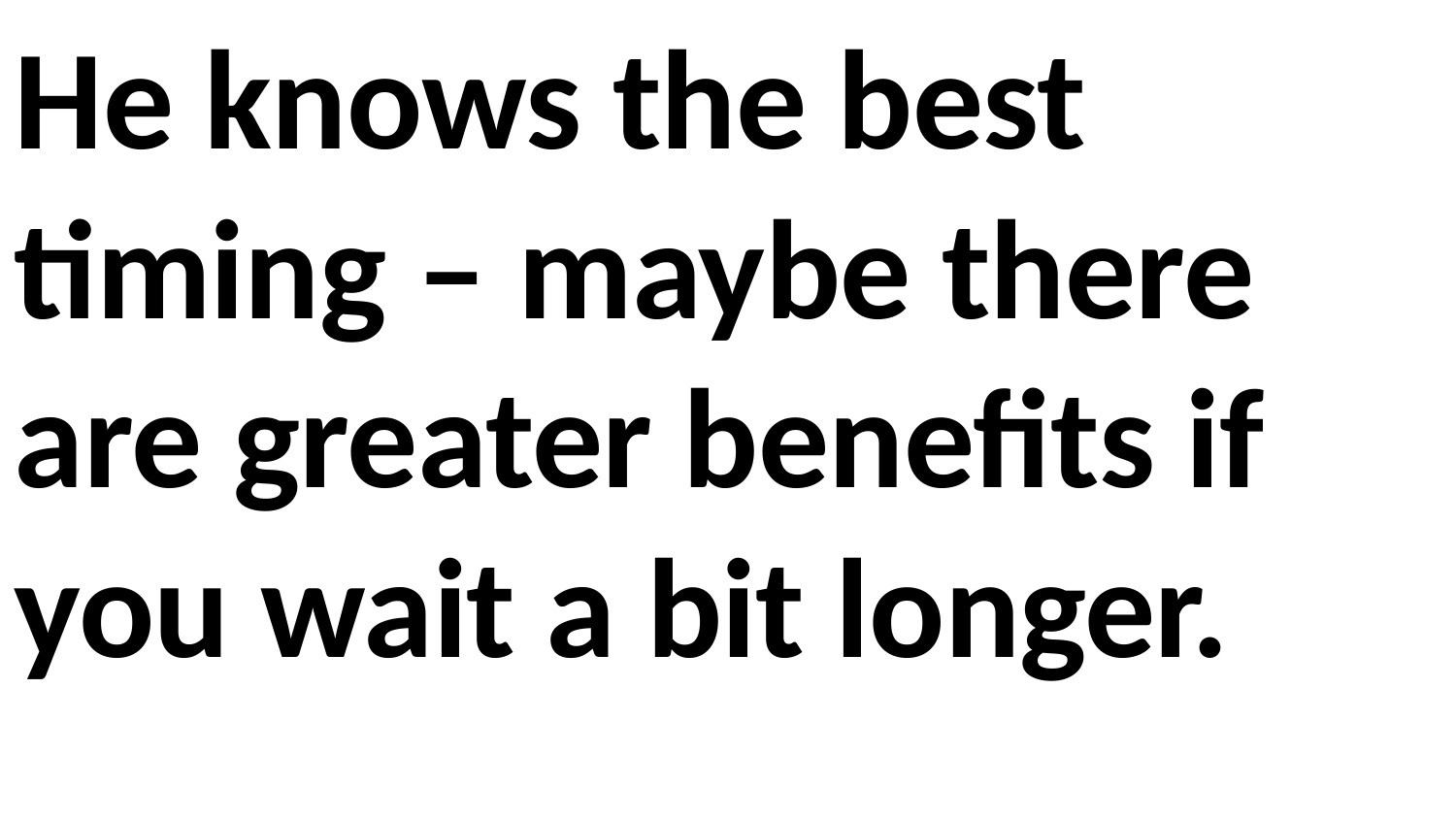

He knows the best timing – maybe there are greater benefits if you wait a bit longer.